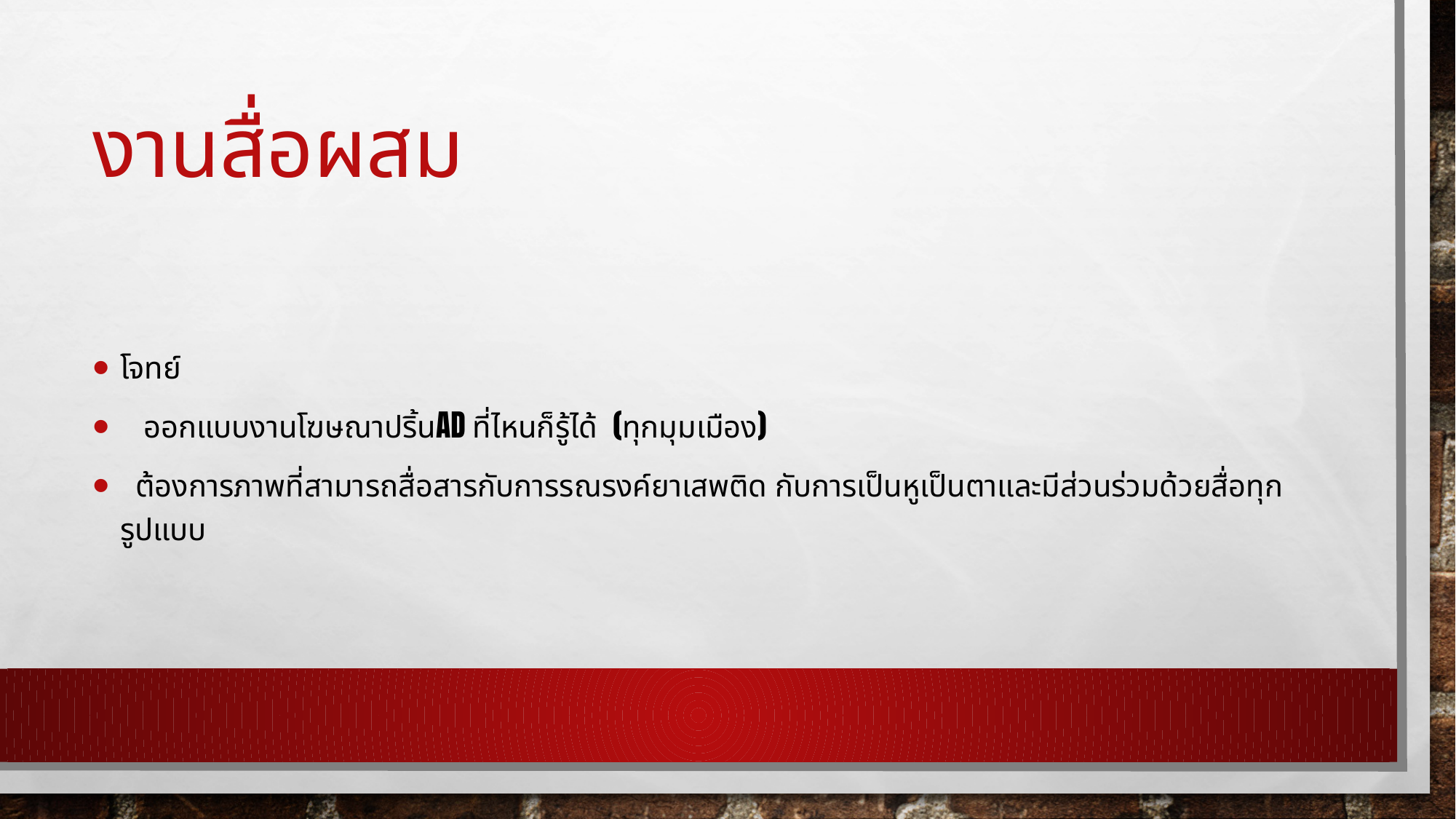

# งานสื่อผสม
โจทย์
   ออกแบบงานโฆษณาปริ้นad ที่ไหนก็รู้ได้  (ทุกมุมเมือง)
  ต้องการภาพที่สามารถสื่อสารกับการรณรงค์ยาเสพติด กับการเป็นหูเป็นตาและมีส่วนร่วมด้วยสื่อทุกรูปแบบ